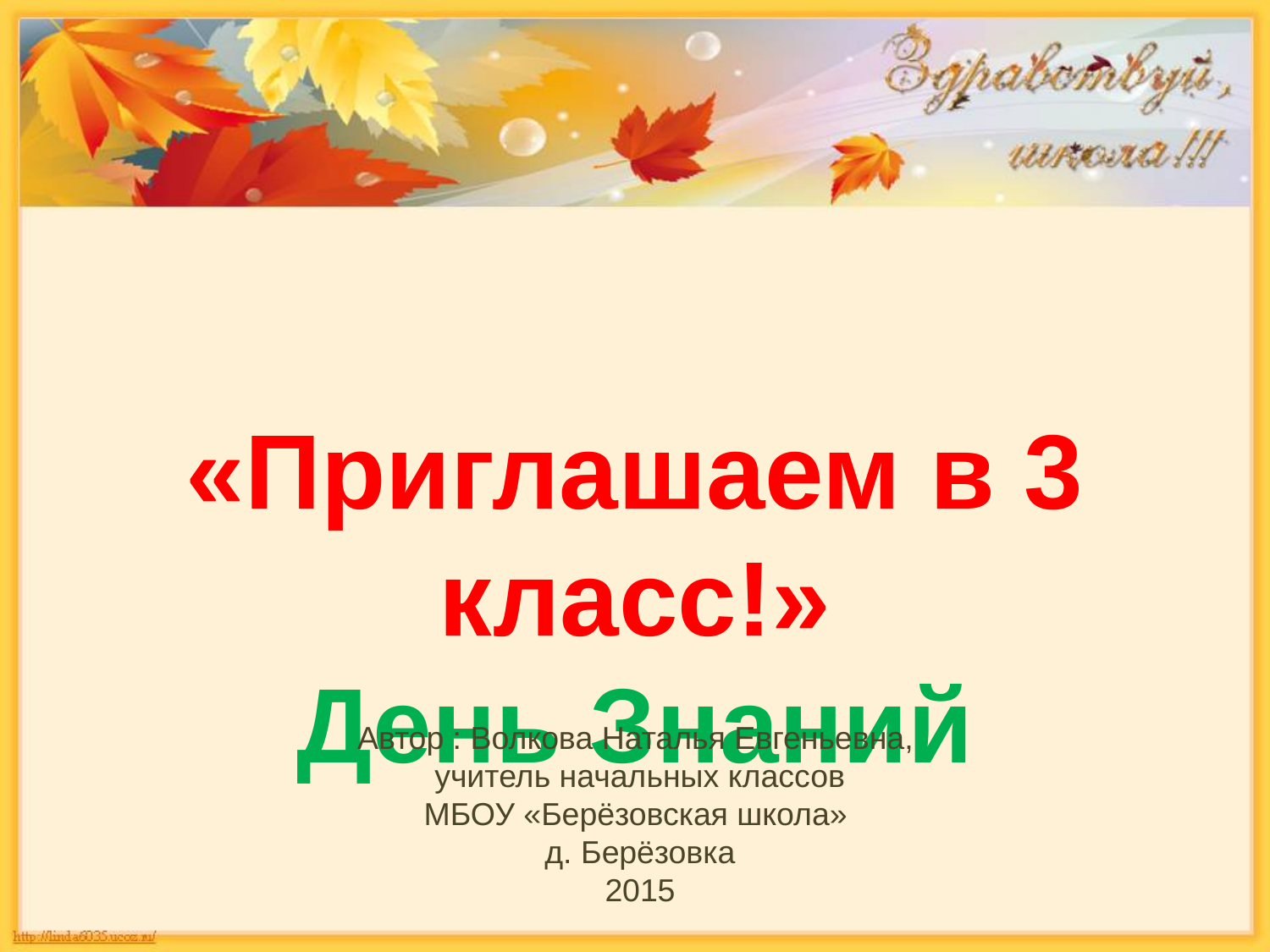

«Приглашаем в 3 класс!»
День Знаний
Автор : Волкова Наталья Евгеньевна,
учитель начальных классов
МБОУ «Берёзовская школа»
д. Берёзовка
2015